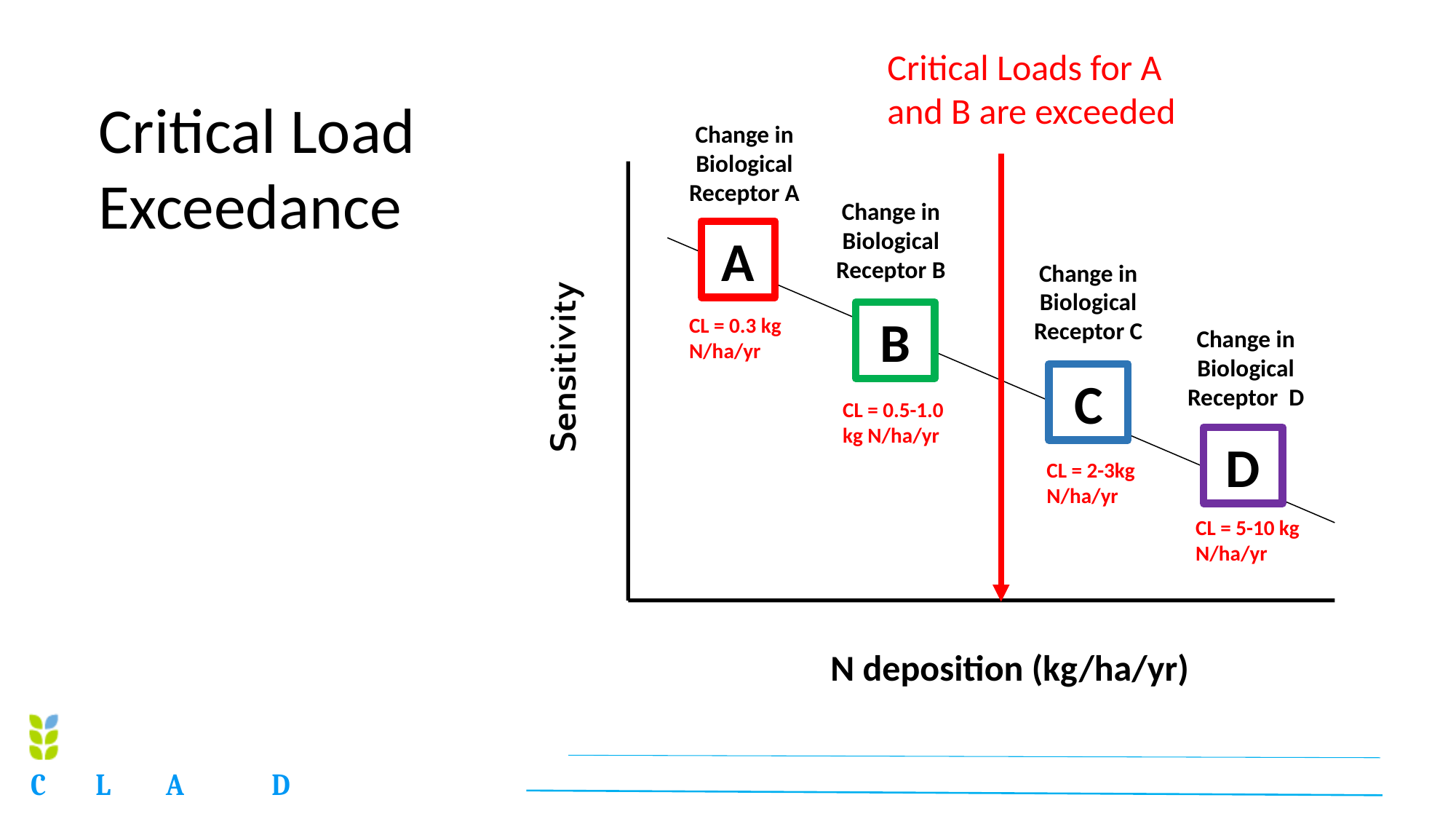

Critical Loads for A and B are exceeded
Critical Load Exceedance
Change in Biological Receptor A

Change in Biological Receptor B

Change in Biological Receptor C
Change in Biological Receptor  D

N deposition (kg/ha/yr)
A
B
CL = 0.3 kg N/ha/yr
Sensitivity
C
CL = 0.5-1.0 kg N/ha/yr
D
CL = 2-3kg N/ha/yr
CL = 5-10 kg N/ha/yr